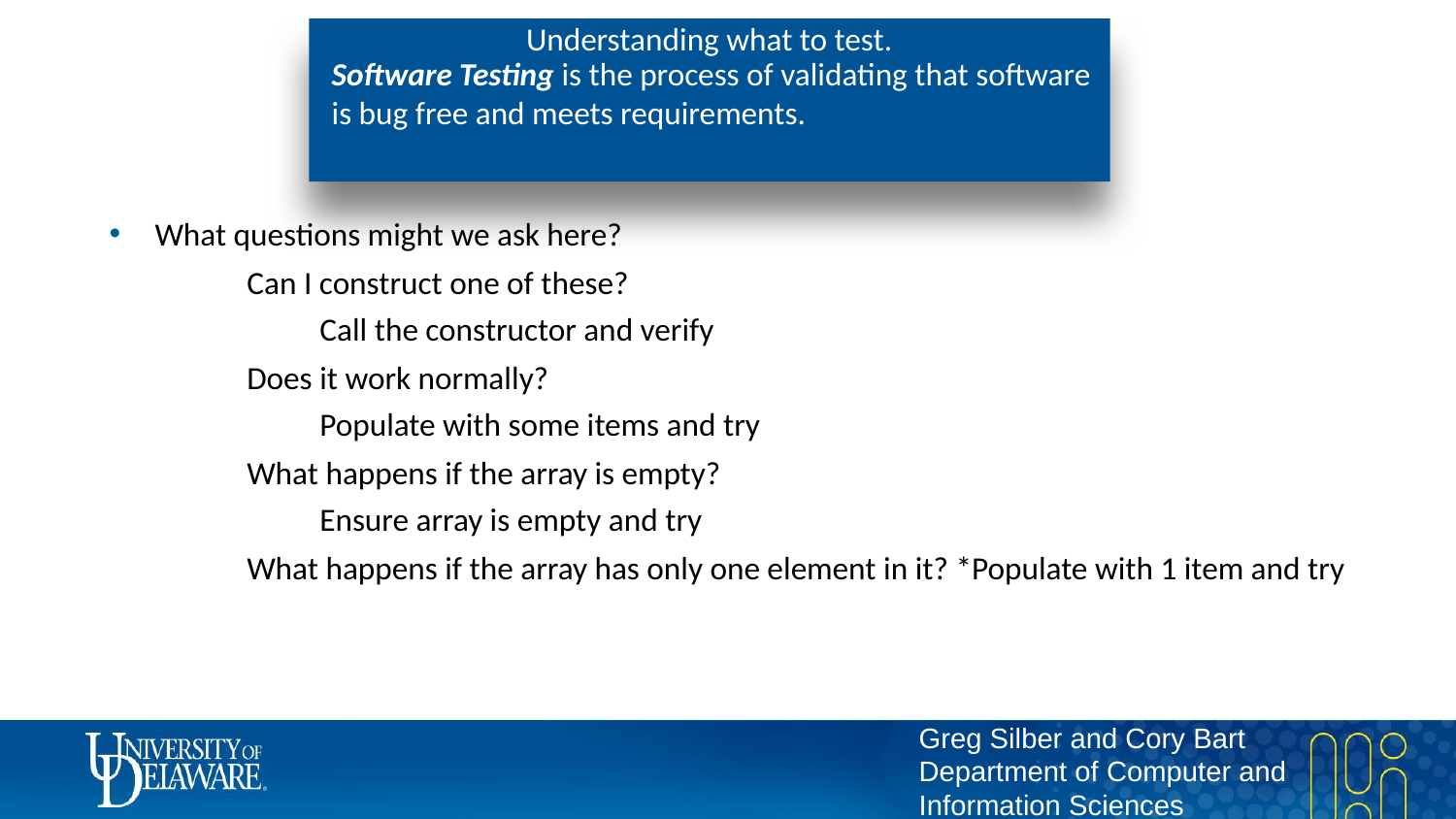

# Understanding what to test.
Software Testing is the process of validating that software is bug free and meets requirements.
What questions might we ask here?
Can I construct one of these?
Call the constructor and verify
Does it work normally?
Populate with some items and try
What happens if the array is empty?
Ensure array is empty and try
What happens if the array has only one element in it? *Populate with 1 item and try